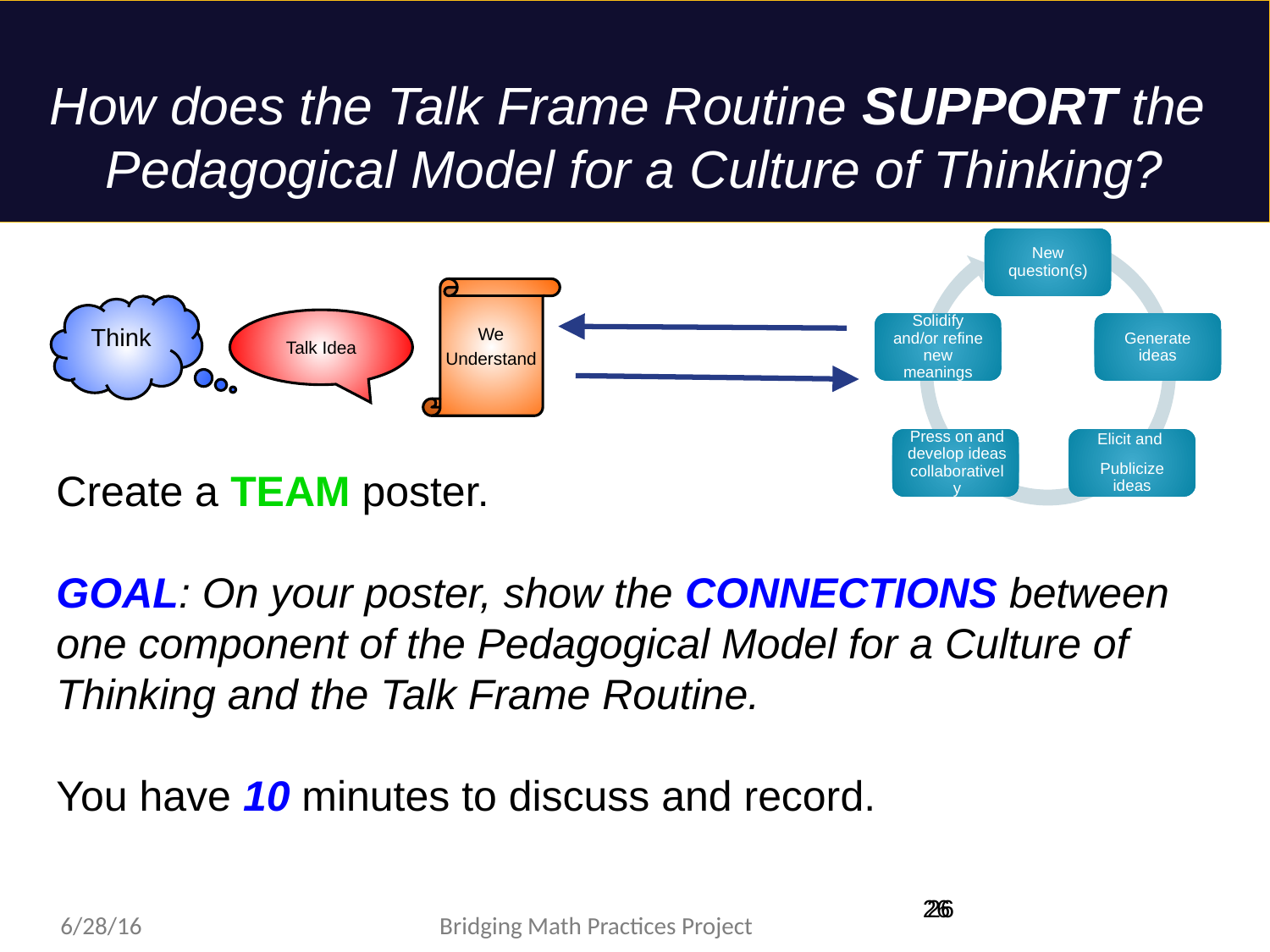

# How does the Talk Frame Routine SUPPORT the
Pedagogical Model for a Culture of Thinking?

New question(s)

Solidify and/or refine new meanings
Generate ideas

Elicit and
Publicize ideas
Press on and develop ideas collaboratively

We Understand
Think
Talk Idea
Create a TEAM poster.

GOAL: On your poster, show the CONNECTIONS between one component of the Pedagogical Model for a Culture of Thinking and the Talk Frame Routine.

You have 10 minutes to discuss and record.

26
26